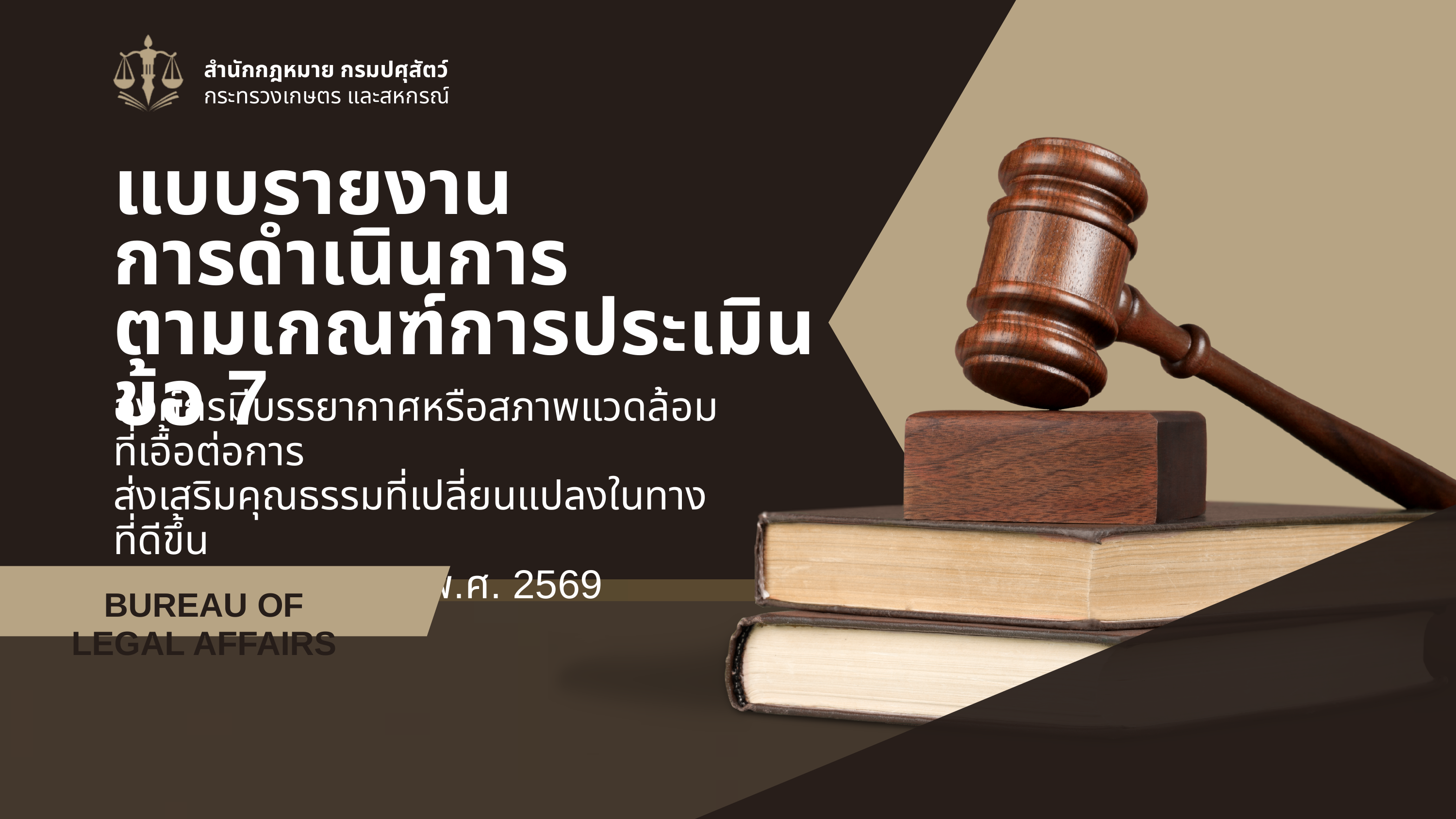

สำนักกฎหมาย กรมปศุสัตว์
กระทรวงเกษตร และสหกรณ์

แบบรายงาน
การดำเนินการ
ตามเกณฑ์การประเมินข้อ 7
องค์กรมีบรรยากาศหรือสภาพแวดล้อมที่เอื้อต่อการ
ส่งเสริมคุณธรรมที่เปลี่ยนแปลงในทางที่ดีขึ้น
ประจำปีงบประมาณ พ.ศ. 2569

BUREAU OF LEGAL AFFAIRS